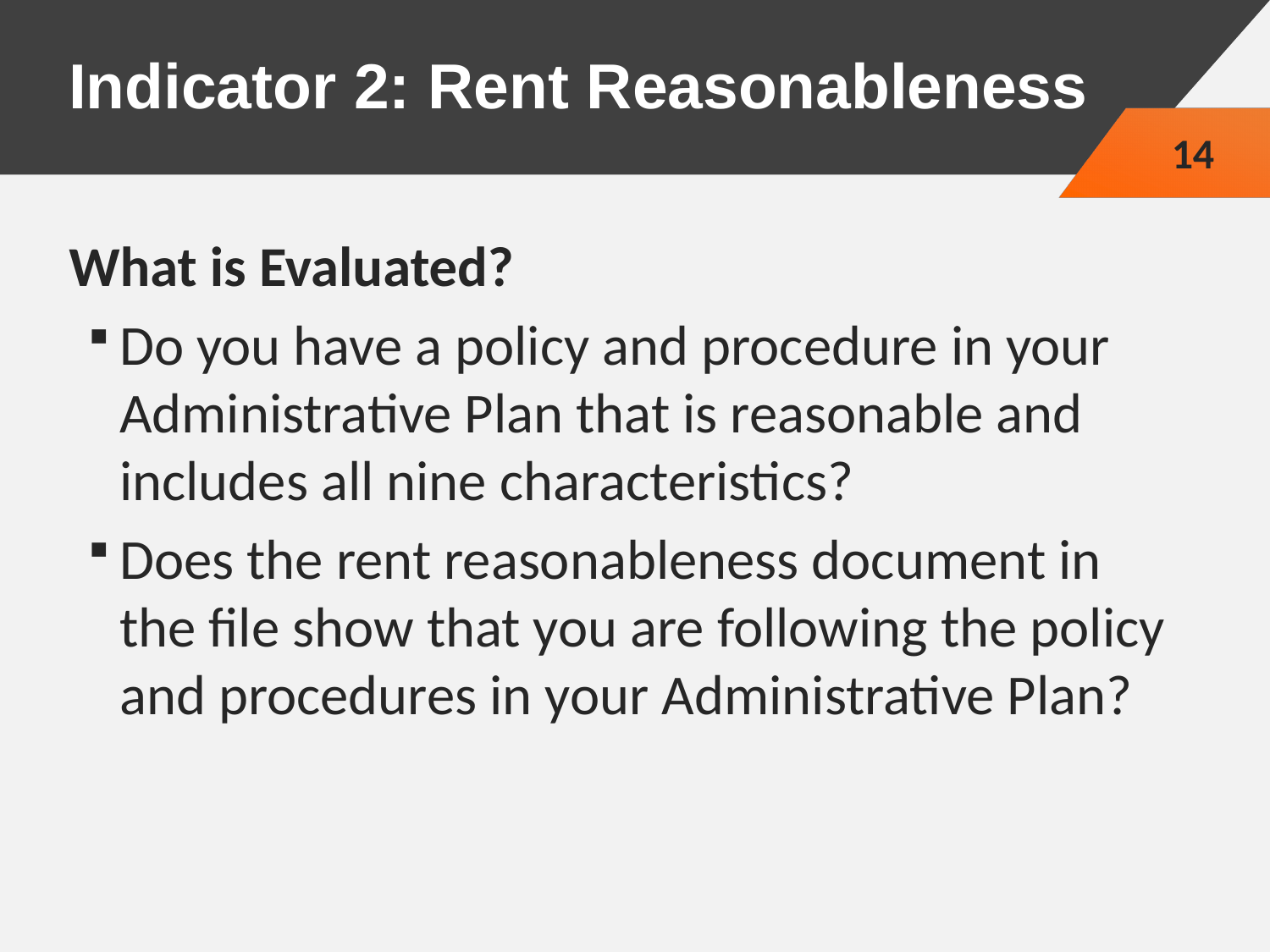

# Indicator 2: Rent Reasonableness
14
What is Evaluated?
Do you have a policy and procedure in your Administrative Plan that is reasonable and includes all nine characteristics?
Does the rent reasonableness document in the file show that you are following the policy and procedures in your Administrative Plan?